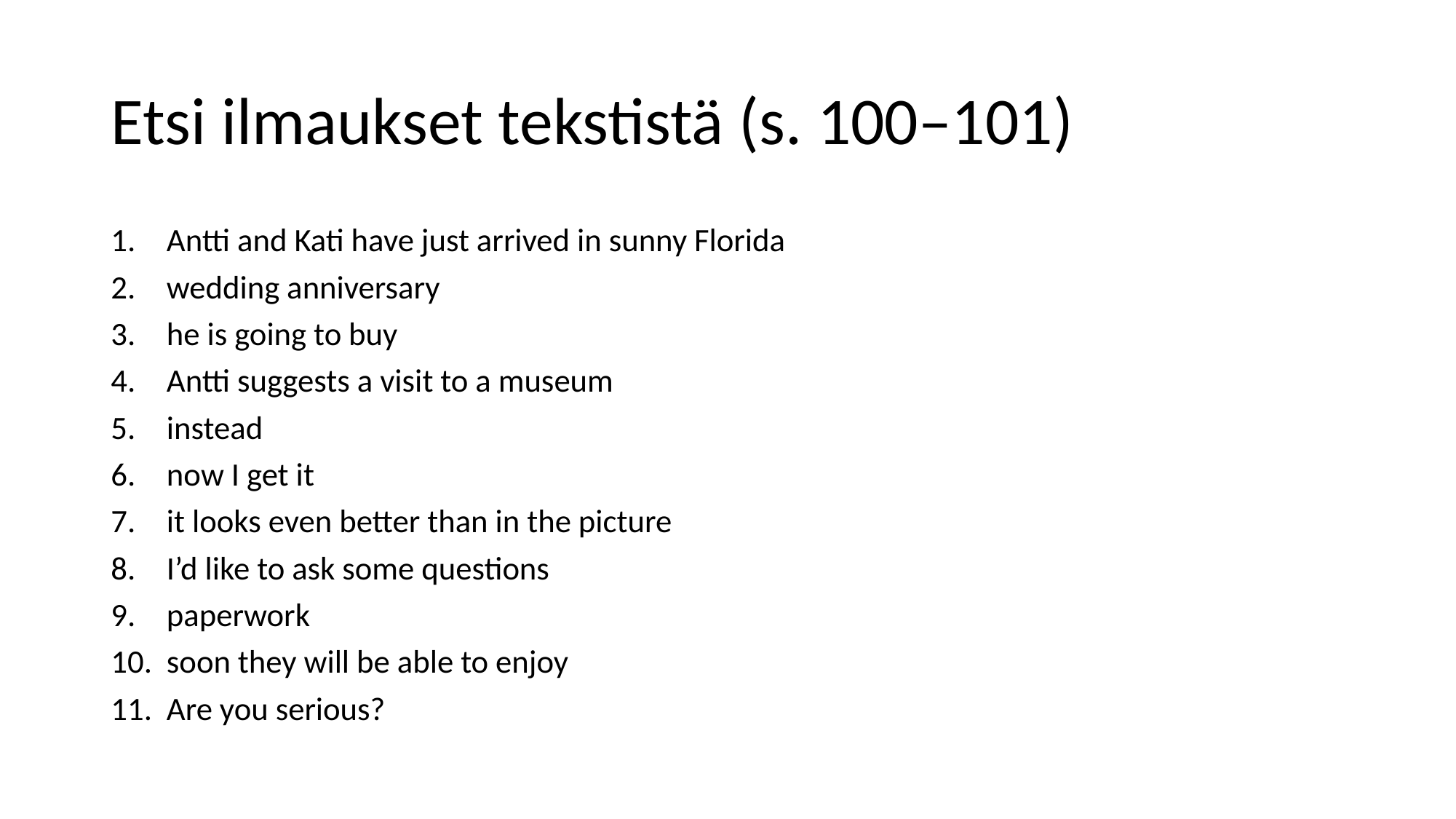

# Etsi ilmaukset tekstistä (s. 100–101)
Antti and Kati have just arrived in sunny Florida
wedding anniversary
he is going to buy
Antti suggests a visit to a museum
instead
now I get it
it looks even better than in the picture
I’d like to ask some questions
paperwork
soon they will be able to enjoy
Are you serious?